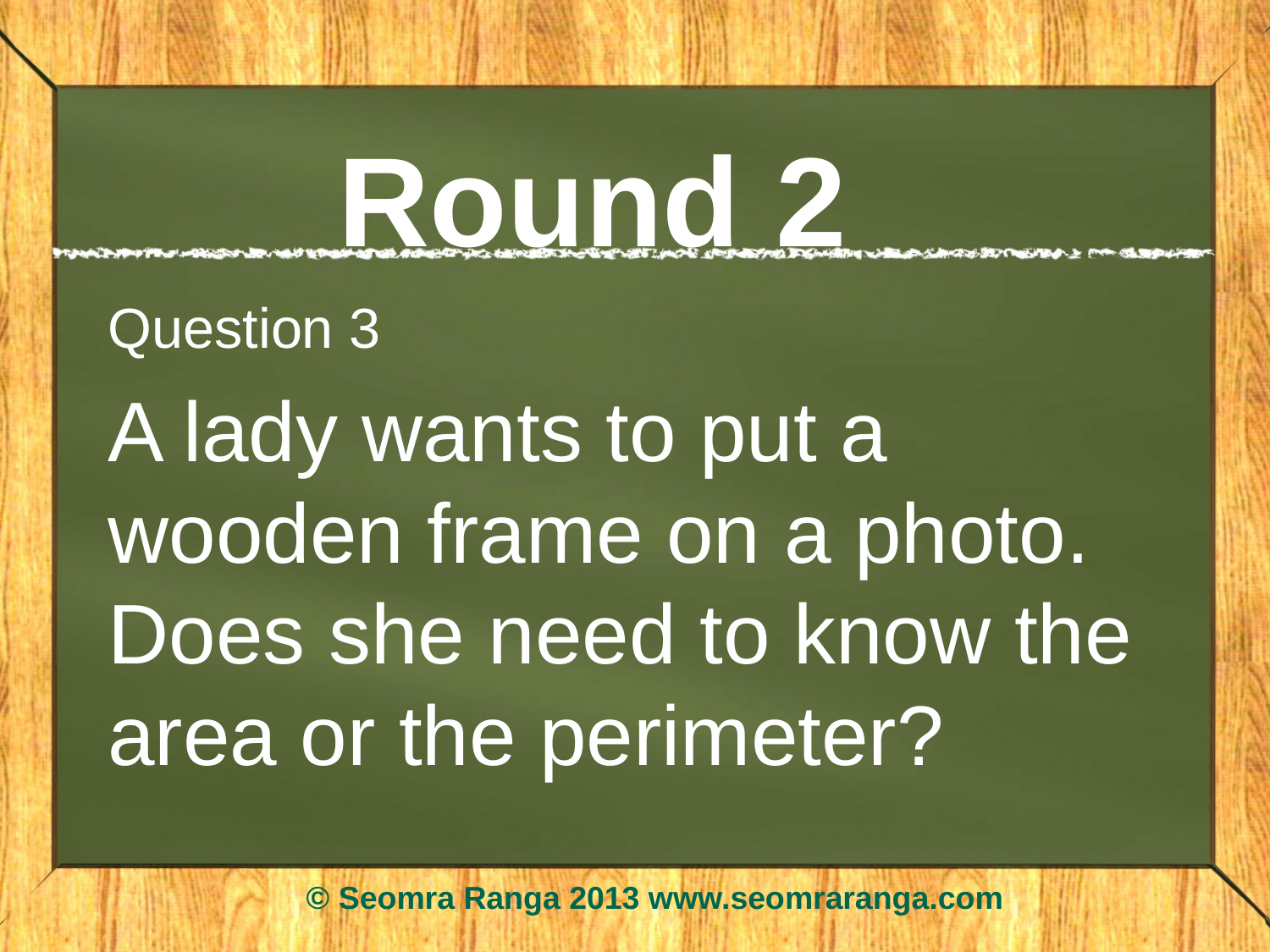

# Round 2
Question 3
A lady wants to put a wooden frame on a photo. Does she need to know the area or the perimeter?
© Seomra Ranga 2013 www.seomraranga.com